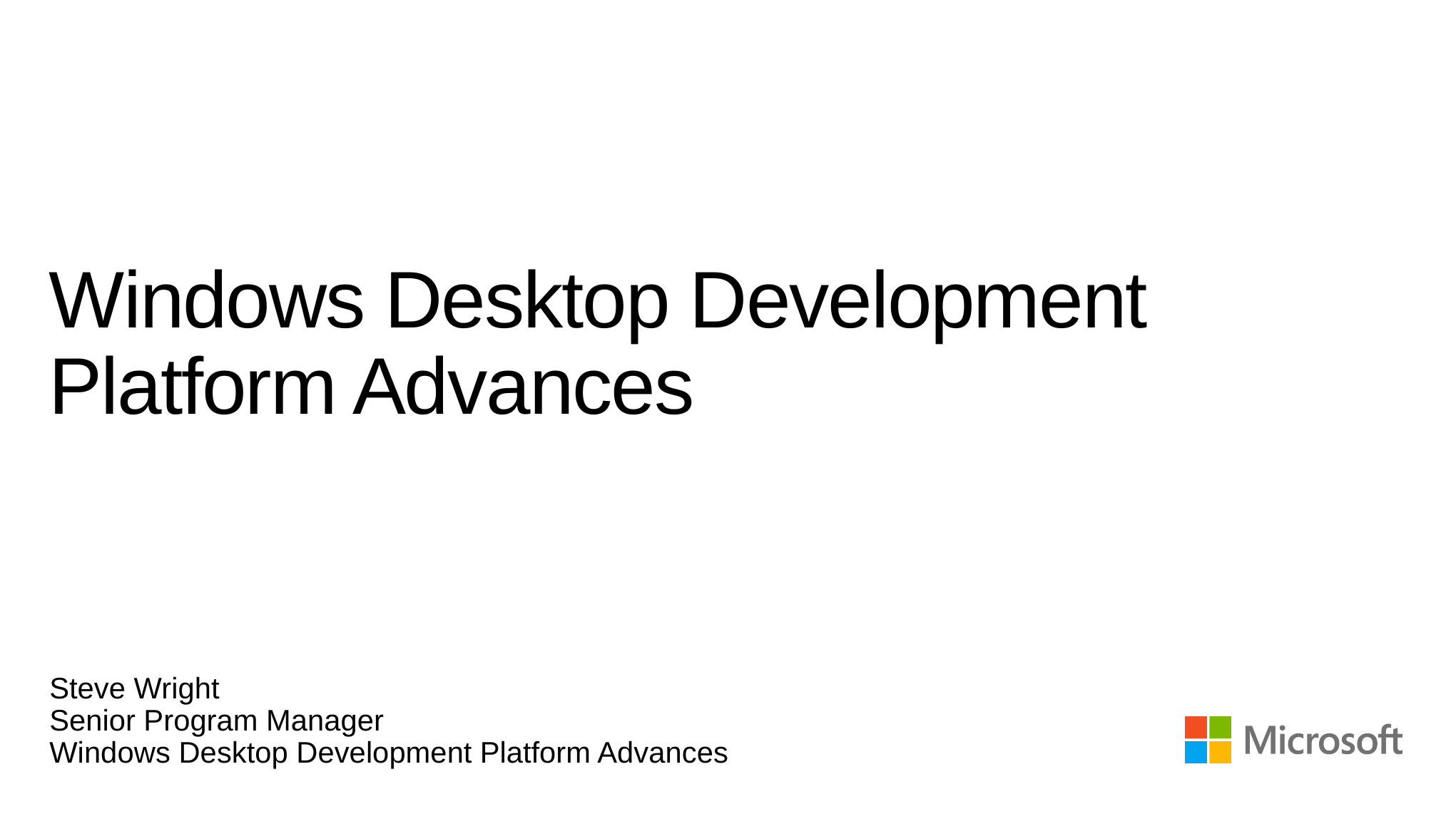

# Windows Desktop Development Platform Advances
Steve Wright
Senior Program Manager
Windows Desktop Development Platform Advances